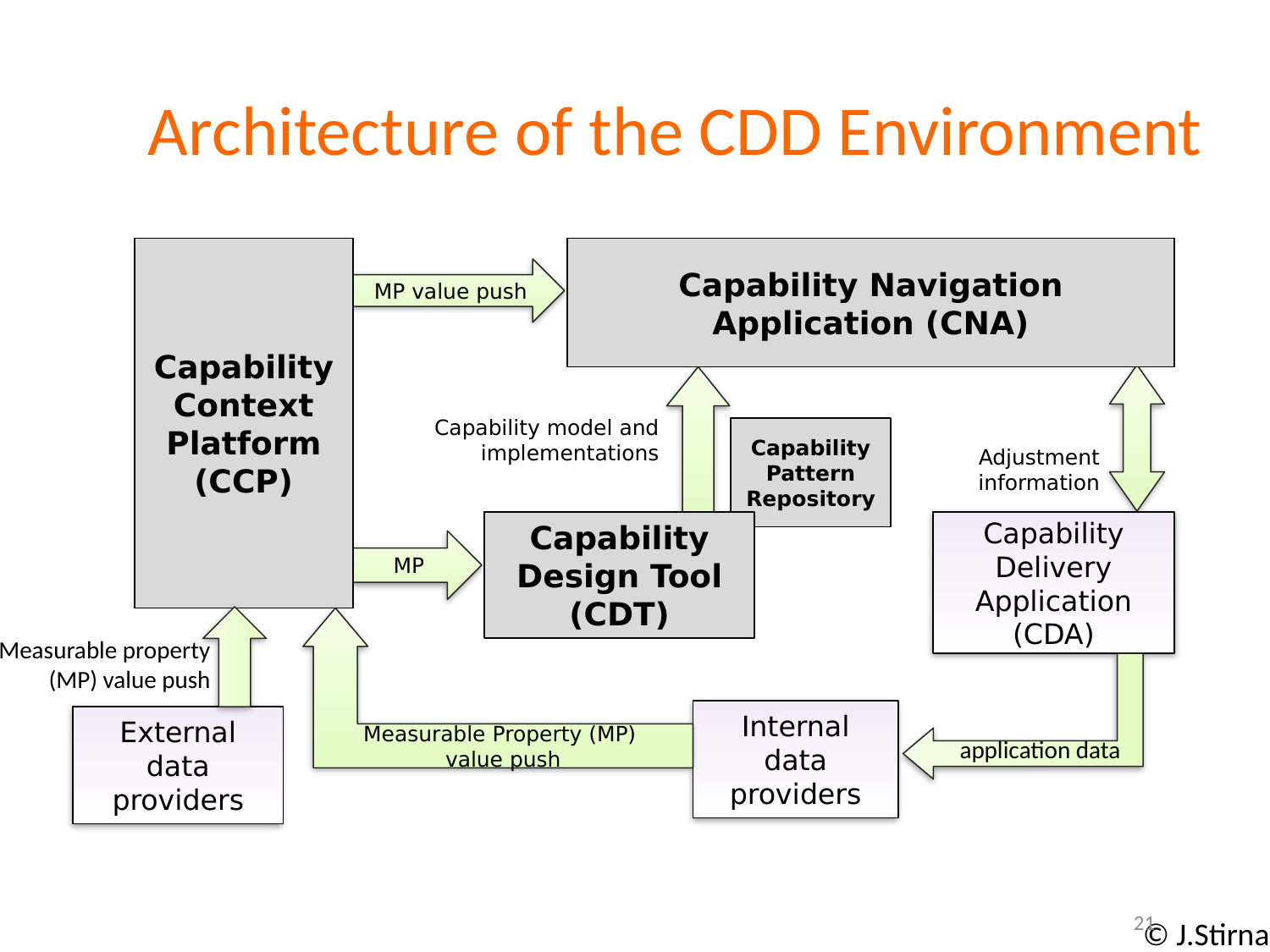

# Architecture of the CDD Environment
Capability Navigation Application (CNA)
Capability Context Platform
(CCP)
MP value push

Capability model and
implementations
Capability Pattern Repository
Adjustment
information
Capability Design Tool
(CDT)
Capability Delivery Application (CDA)
MP

Measurable Property (MP)
value push

Internal data providers
External data providers
Measurable property (MP) value push
application data
21